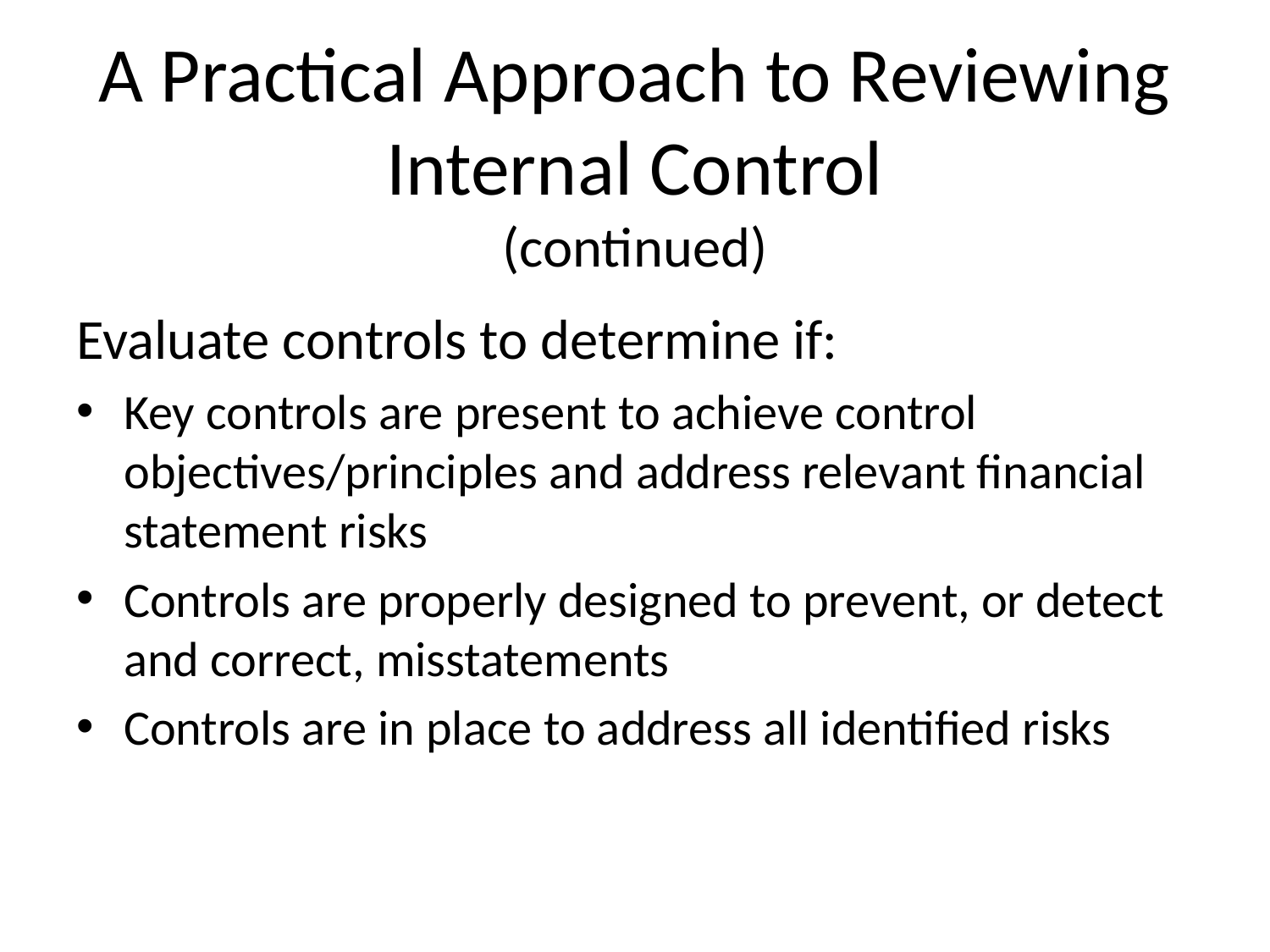

# A Practical Approach to Reviewing Internal Control (continued)
Evaluate controls to determine if:
Key controls are present to achieve control objectives/principles and address relevant financial statement risks
Controls are properly designed to prevent, or detect and correct, misstatements
Controls are in place to address all identified risks